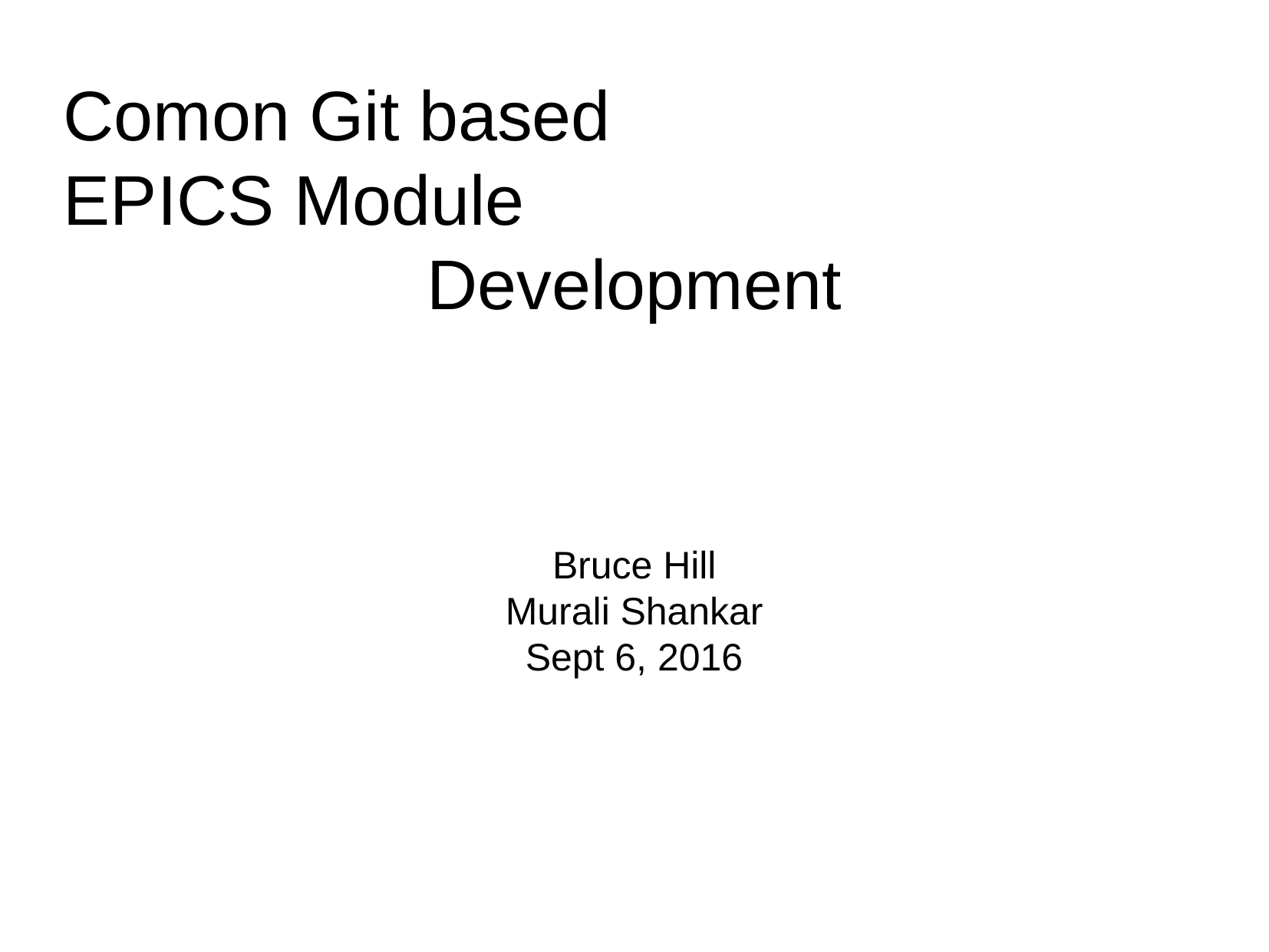

Comon Git based
EPICS Module
Development
Bruce Hill
Murali Shankar
Sept 6, 2016